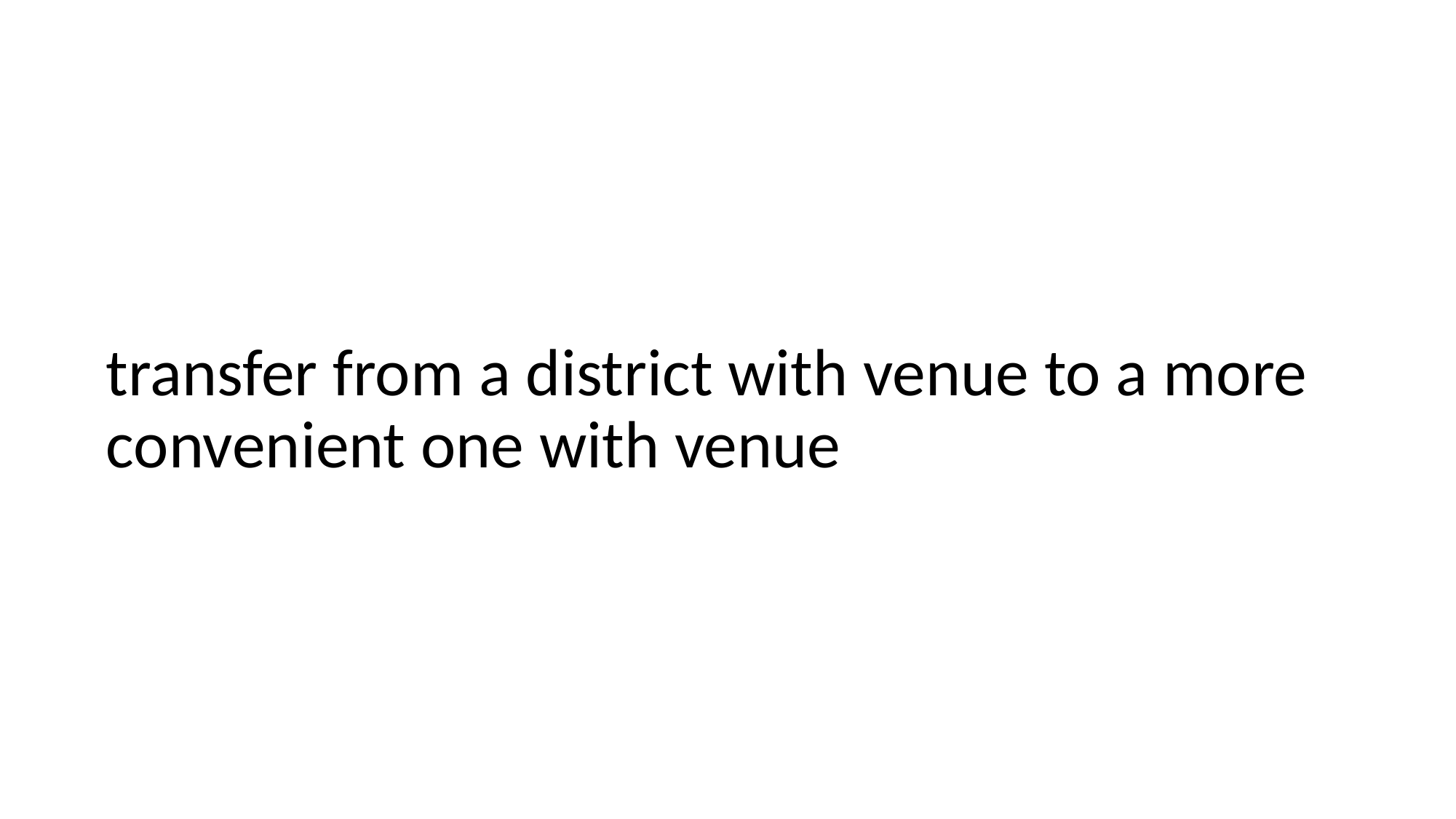

# transfer from a district with venue to a more convenient one with venue